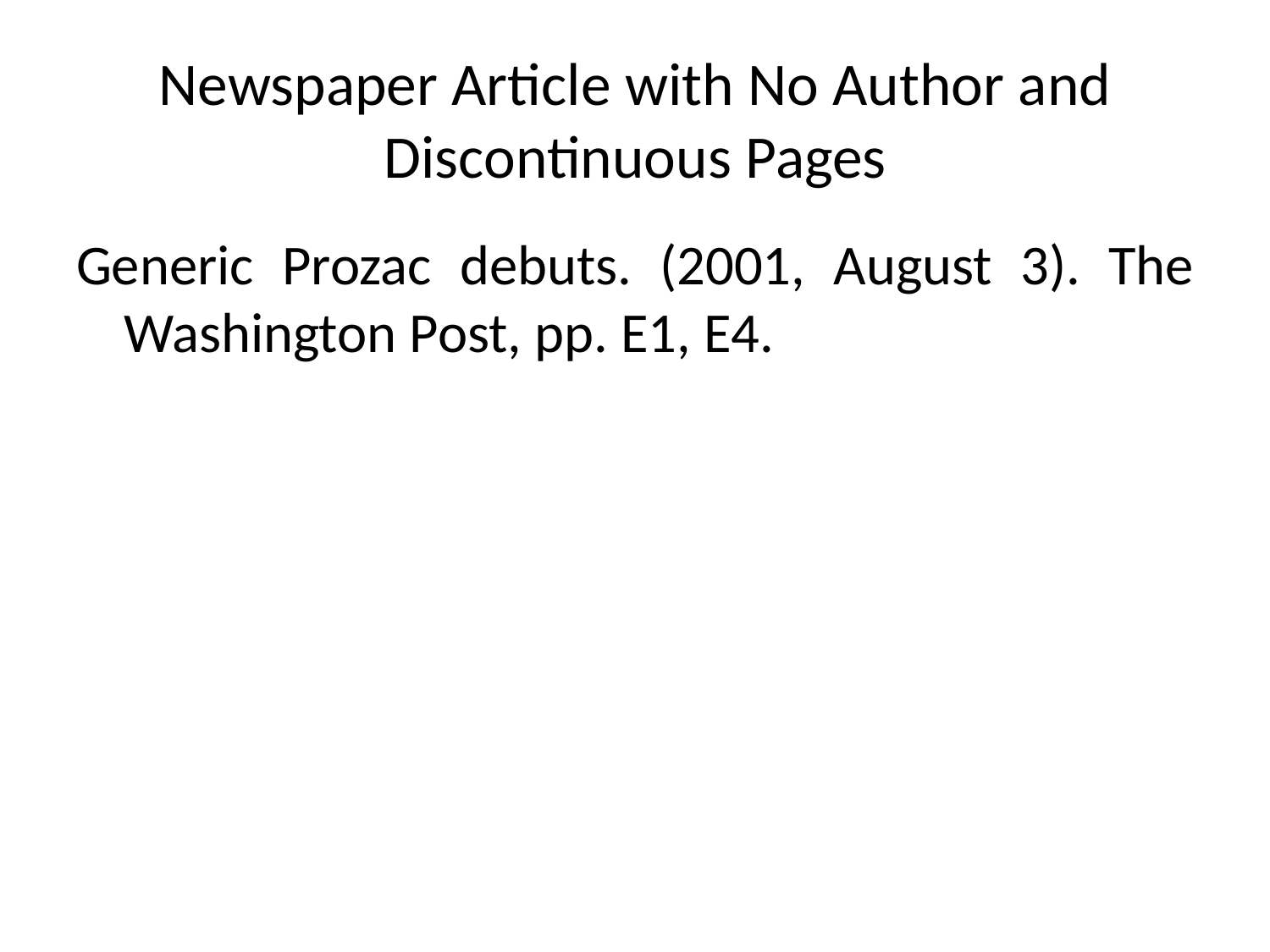

# Newspaper Article with No Author and Discontinuous Pages
Generic Prozac debuts. (2001, August 3). The Washington Post, pp. E1, E4.